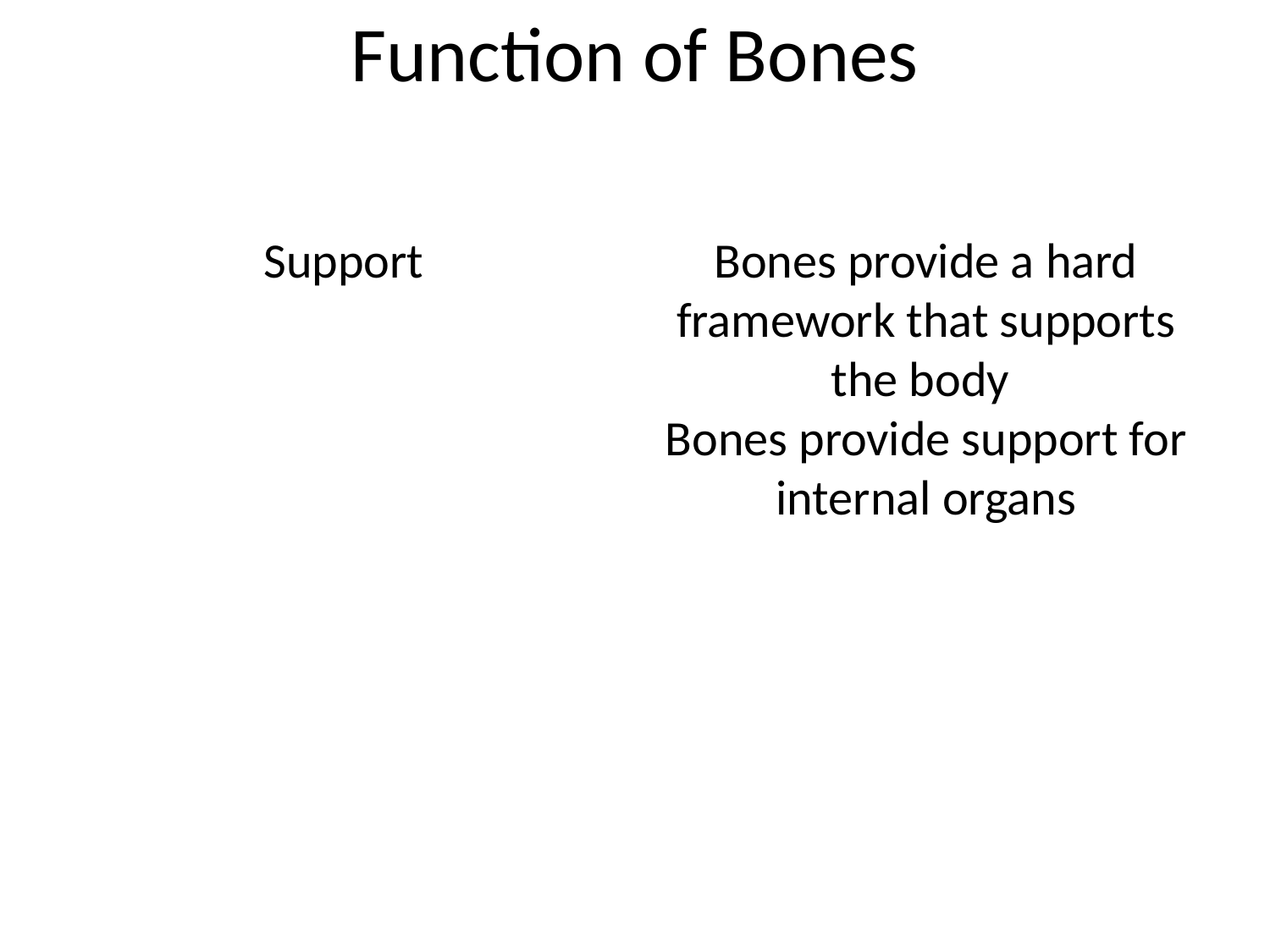

Function of Bones
Support
Bones provide a hard framework that supports the body
Bones provide support for internal organs